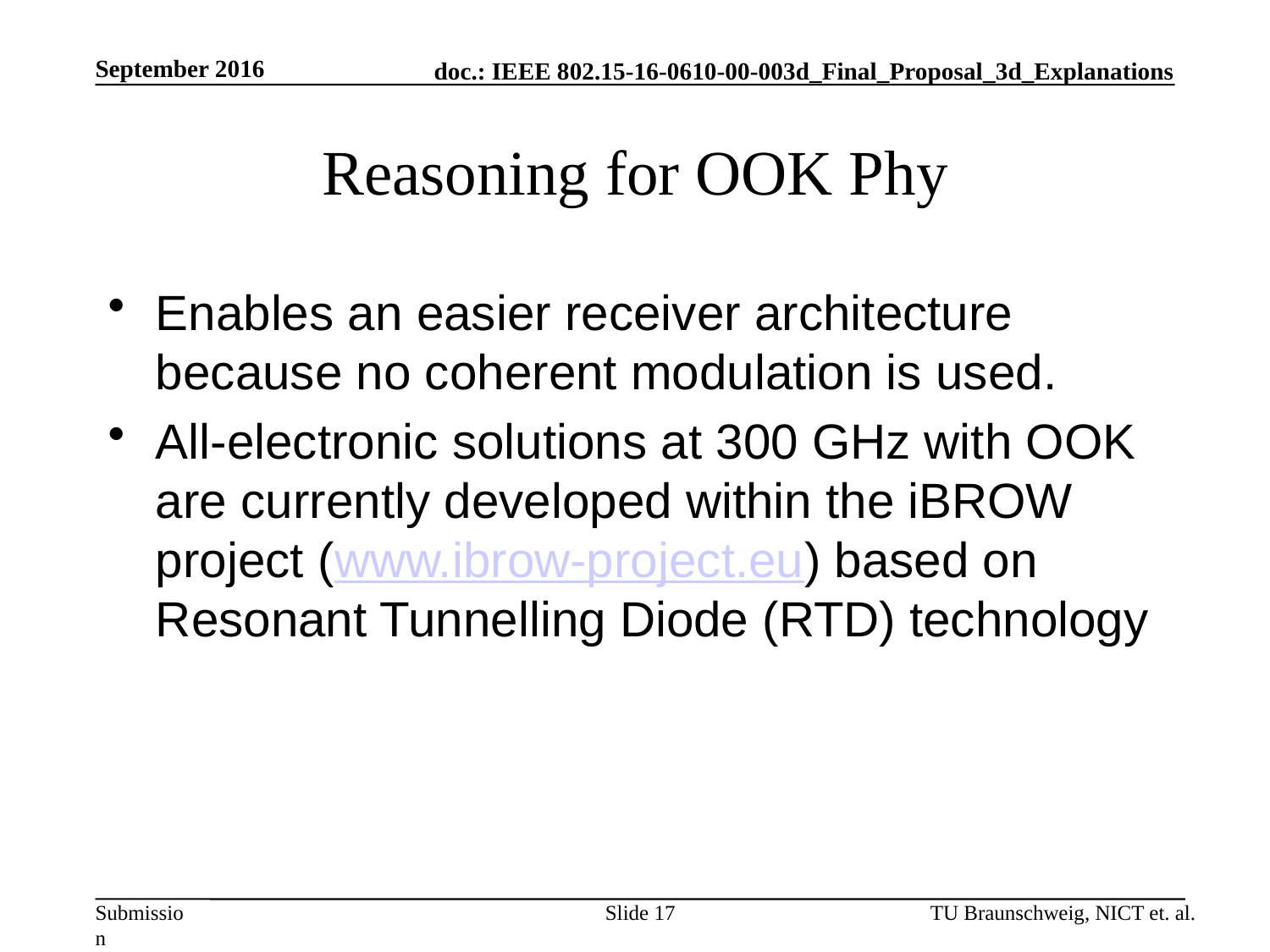

September 2016
# Reasoning for OOK Phy
Enables an easier receiver architecture because no coherent modulation is used.
All-electronic solutions at 300 GHz with OOK are currently developed within the iBROW project (www.ibrow-project.eu) based on Resonant Tunnelling Diode (RTD) technology
Slide 17
TU Braunschweig, NICT et. al.